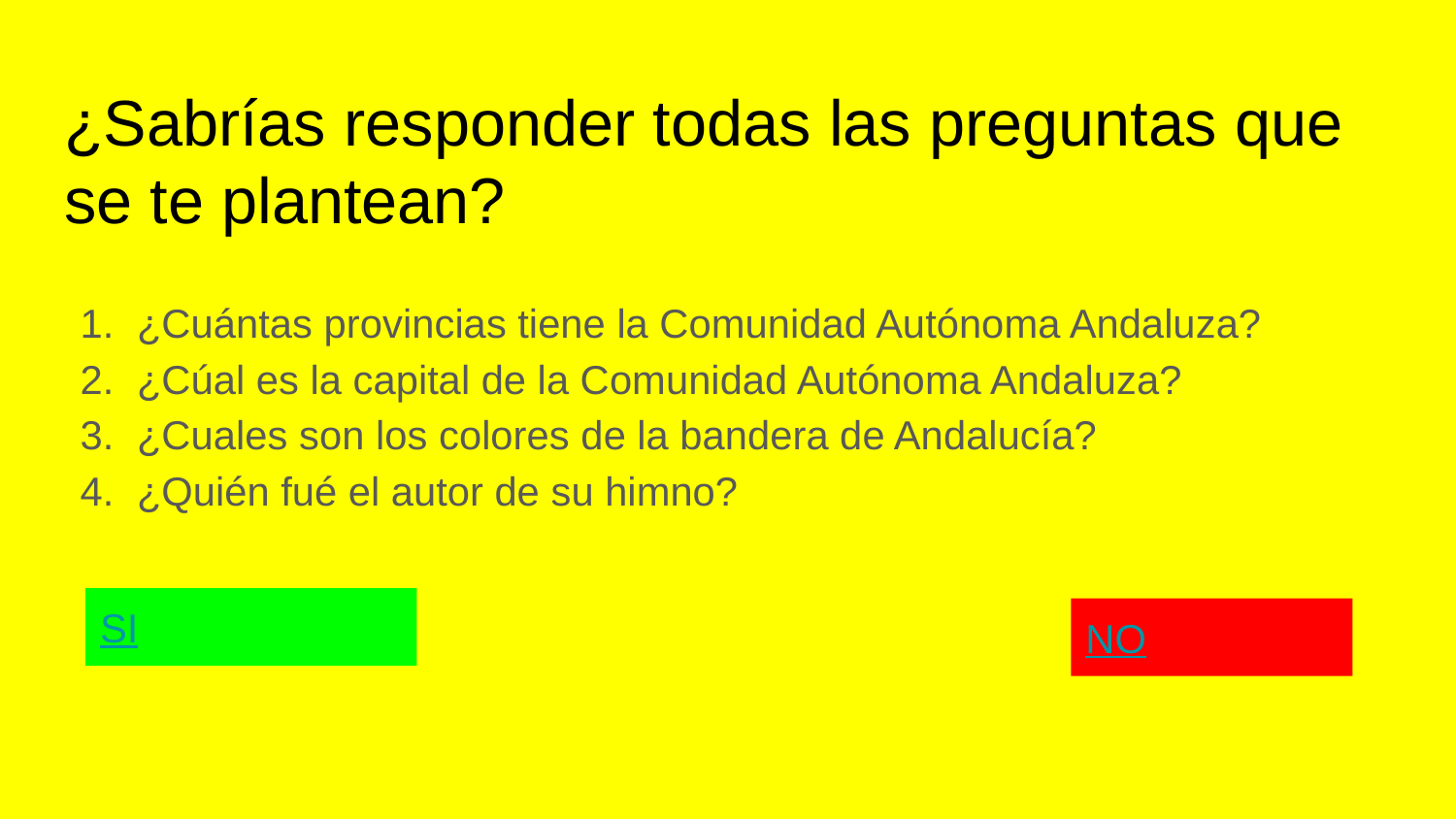

# ¿Sabrías responder todas las preguntas que se te plantean?
¿Cuántas provincias tiene la Comunidad Autónoma Andaluza?
¿Cúal es la capital de la Comunidad Autónoma Andaluza?
¿Cuales son los colores de la bandera de Andalucía?
¿Quién fué el autor de su himno?

SI
NO